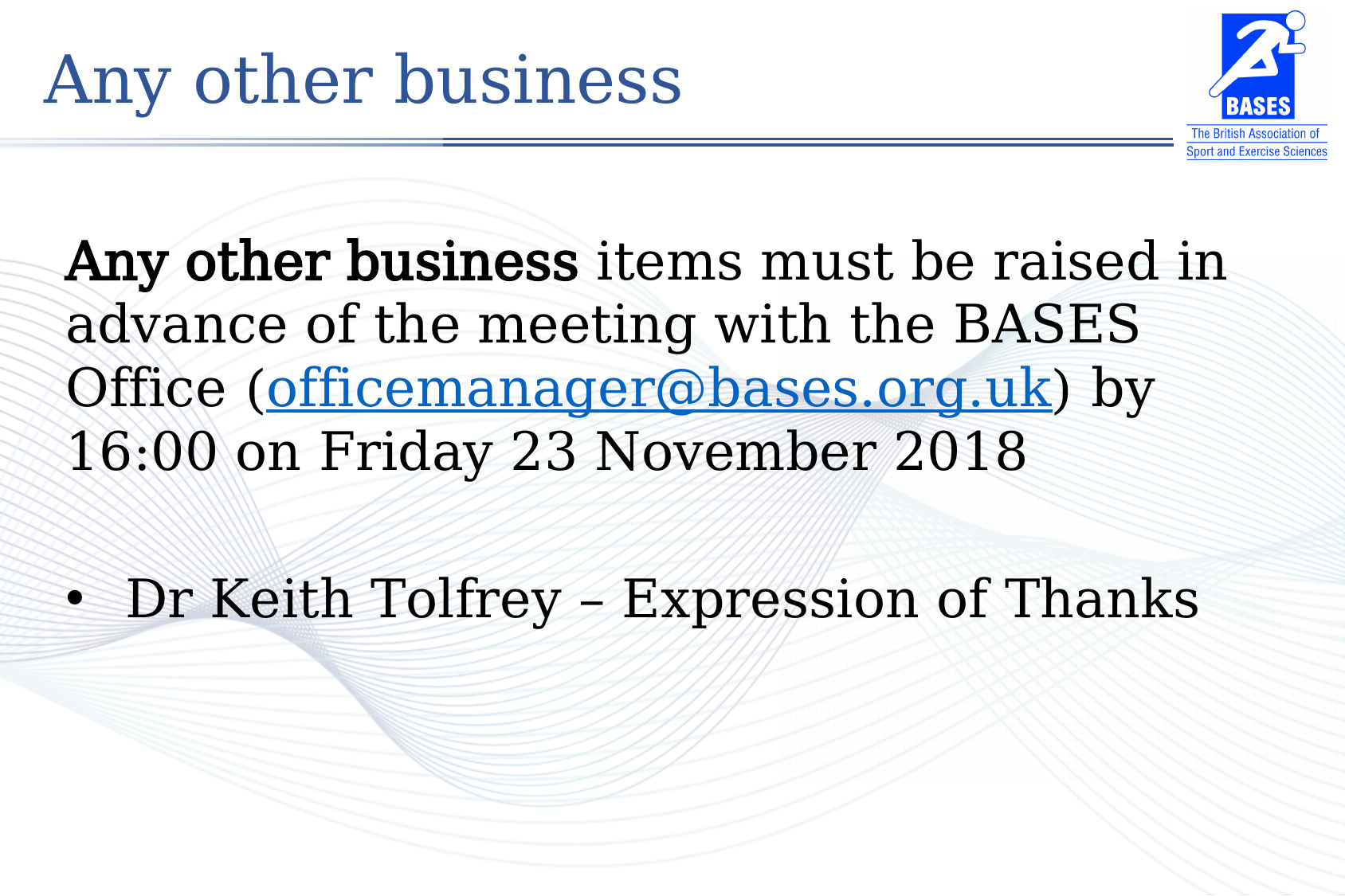

Any other business
Any other business items must be raised in advance of the meeting with the BASES Office (officemanager@bases.org.uk) by 16:00 on Friday 23 November 2018
Dr Keith Tolfrey – Expression of Thanks